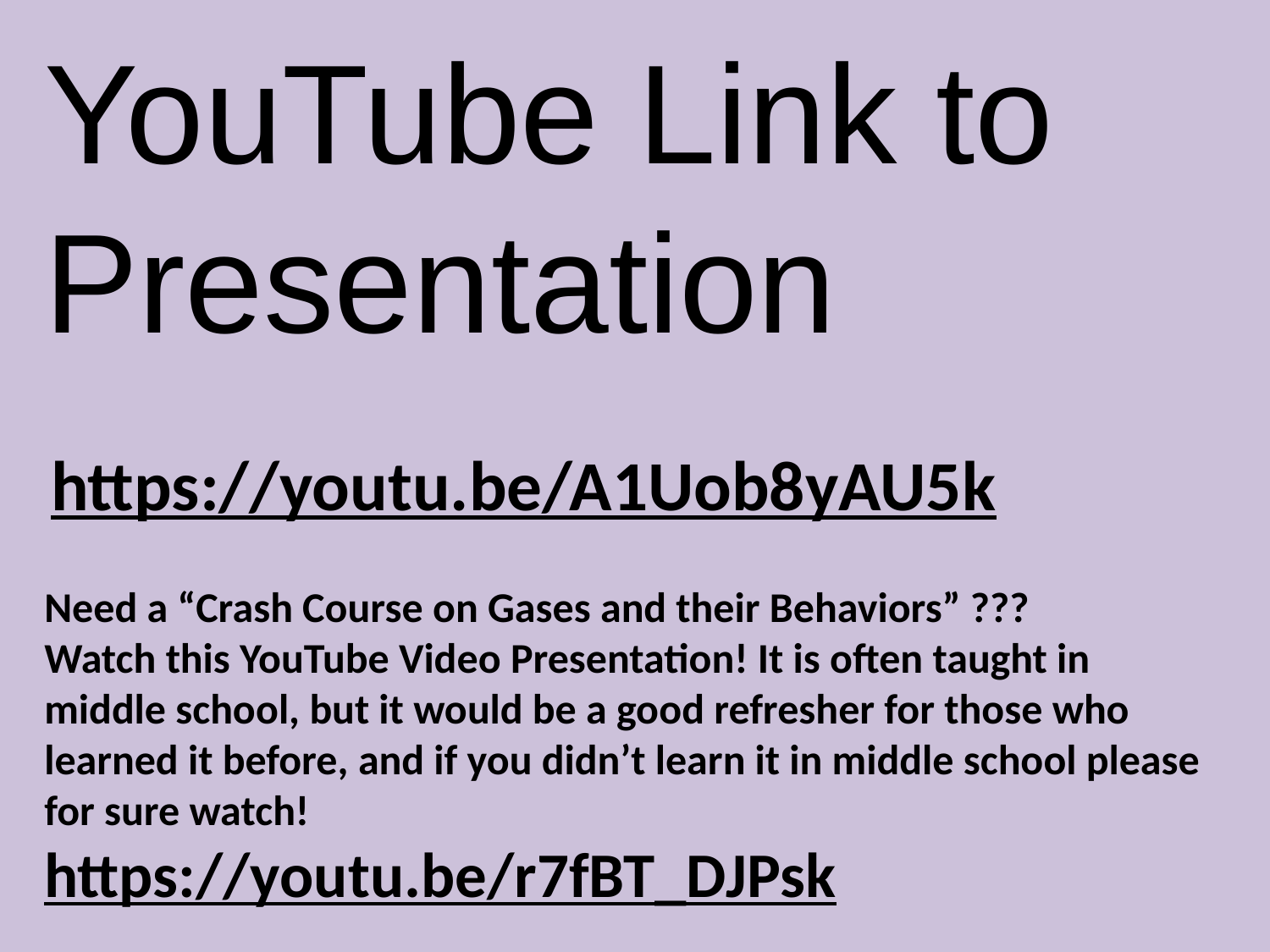

# YouTube Link to Presentation
https://youtu.be/A1Uob8yAU5k
Need a “Crash Course on Gases and their Behaviors” ???
Watch this YouTube Video Presentation! It is often taught in middle school, but it would be a good refresher for those who learned it before, and if you didn’t learn it in middle school please for sure watch!
https://youtu.be/r7fBT_DJPsk